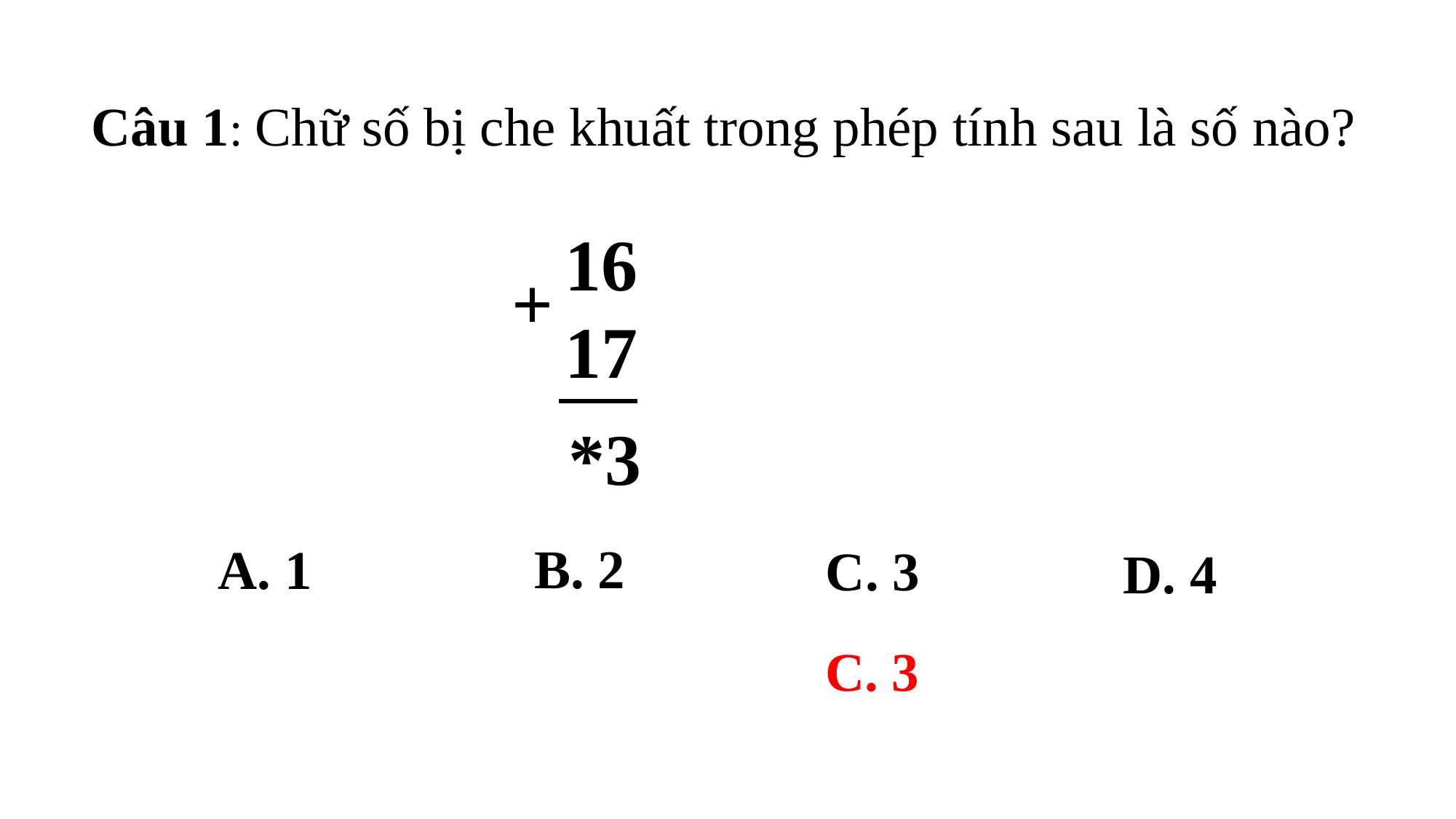

Câu 1: Chữ số bị che khuất trong phép tính sau là số nào?

16
17
+
*3
B. 2
A. 1
C. 3
D. 4
C. 3